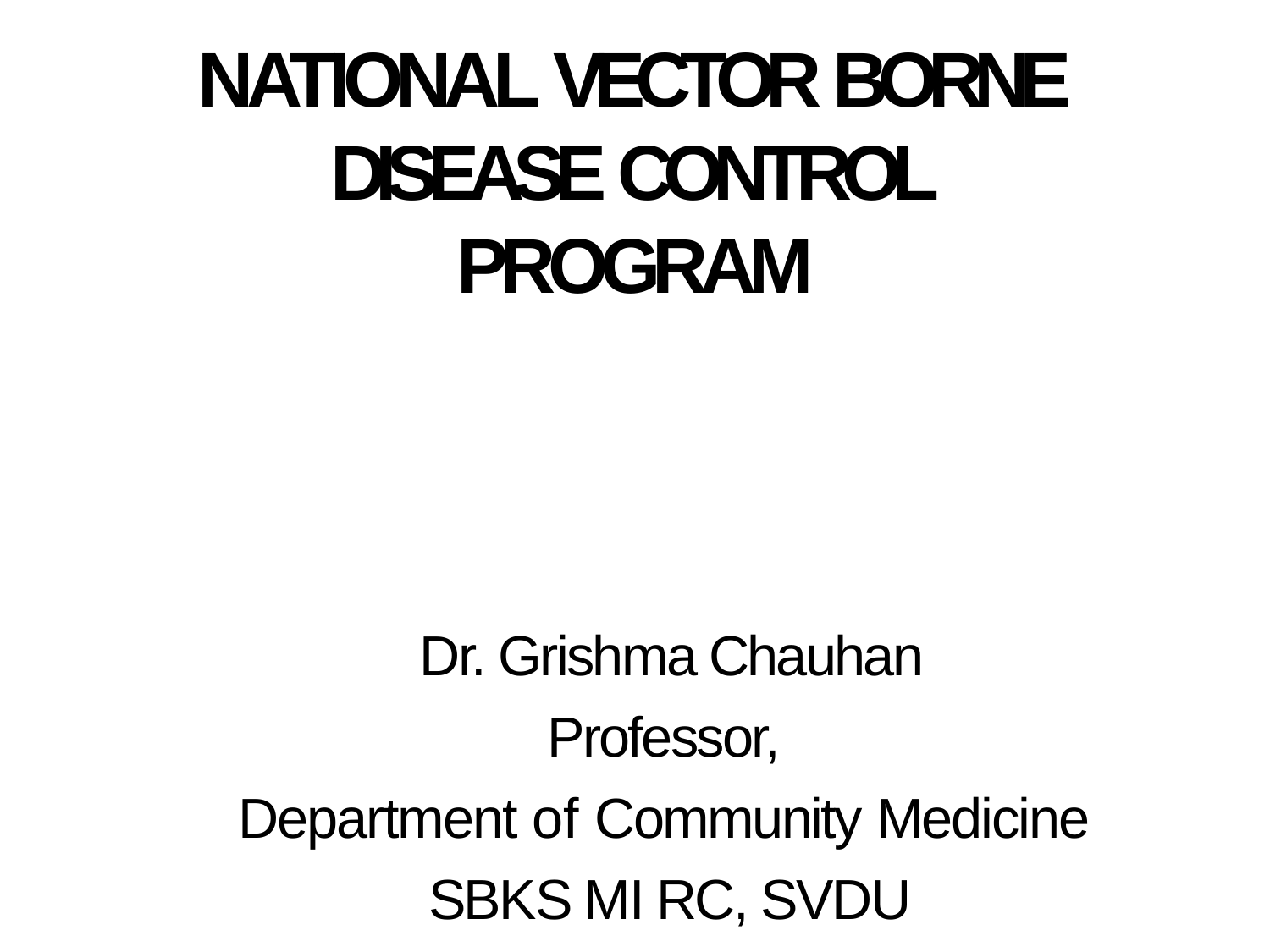

# NATIONAL VECTOR BORNE  DISEASE CONTROL PROGRAM
Dr. Grishma Chauhan Professor,
Department of Community Medicine  SBKS MI RC, SVDU